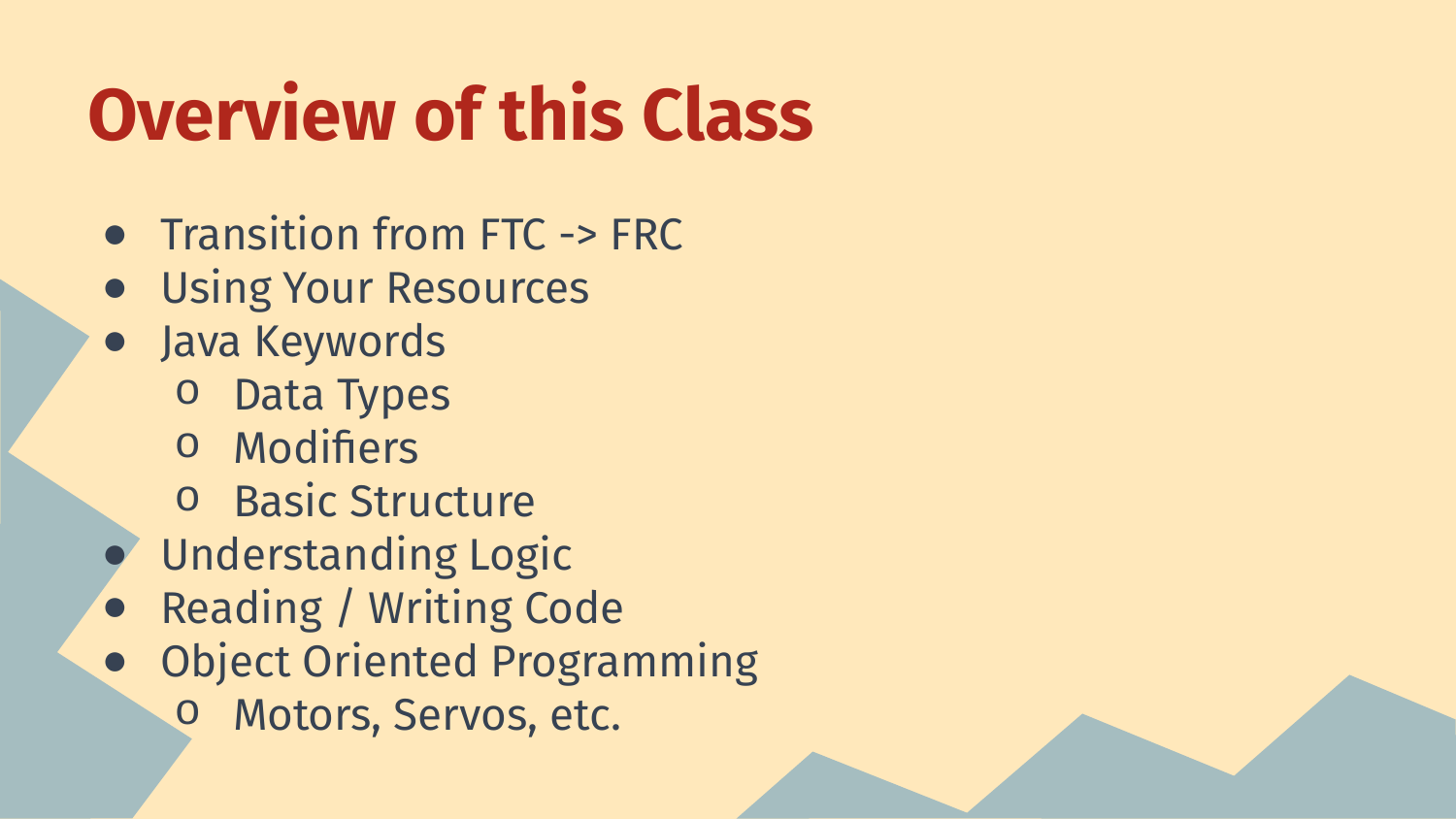

# Overview of this Class
Transition from FTC -> FRC
Using Your Resources
Java Keywords
Data Types
Modifiers
Basic Structure
Understanding Logic
Reading / Writing Code
Object Oriented Programming
Motors, Servos, etc.